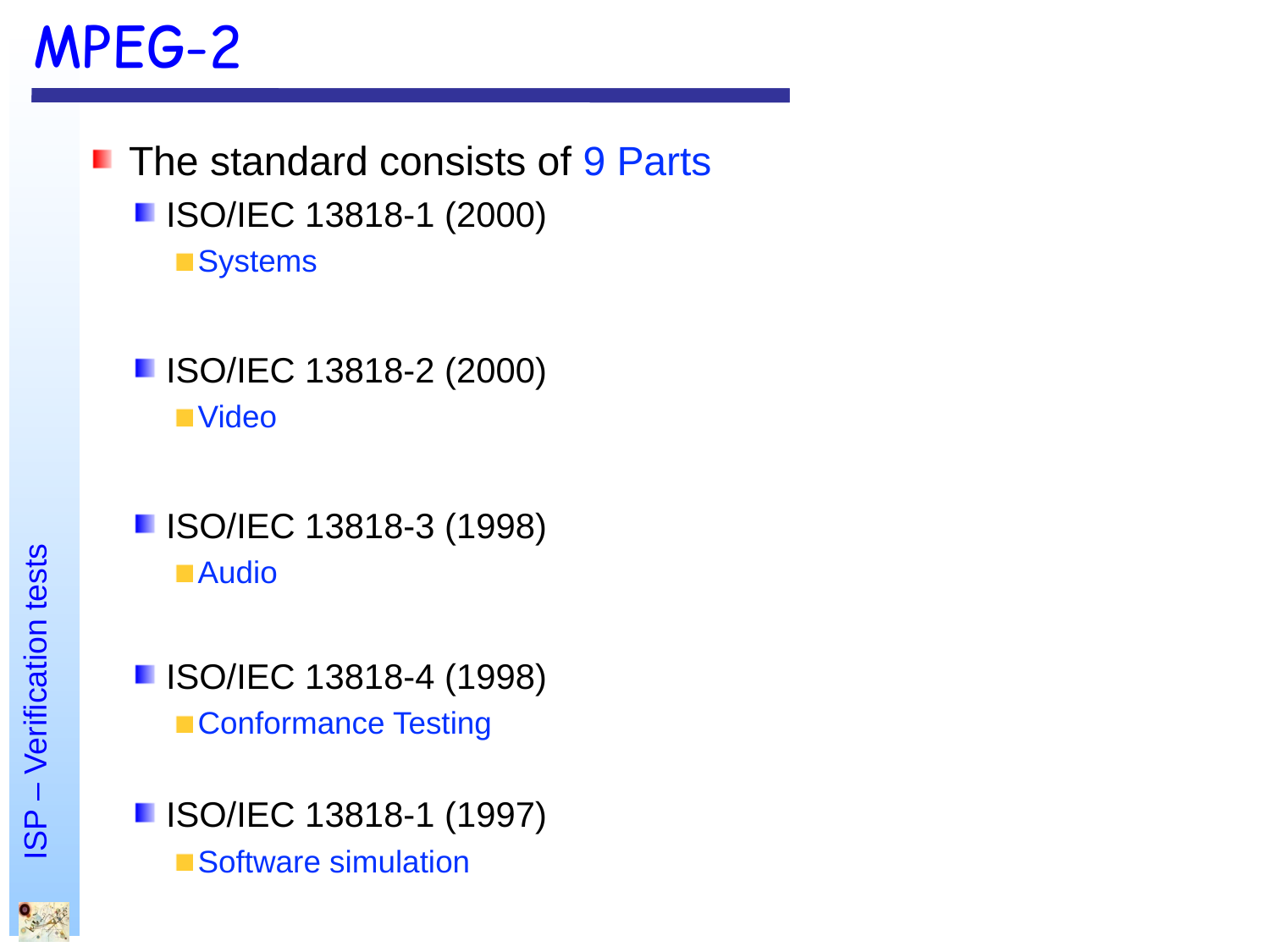

# MPEG-2

The standard consists of 9 Parts
ISO/IEC 13818-1 (2000)
Systems

ISO/IEC 13818-2 (2000)
Video

ISO/IEC 13818-3 (1998)
Audio

ISO/IEC 13818-4 (1998)
Conformance Testing

ISO/IEC 13818-1 (1997)
Software simulation